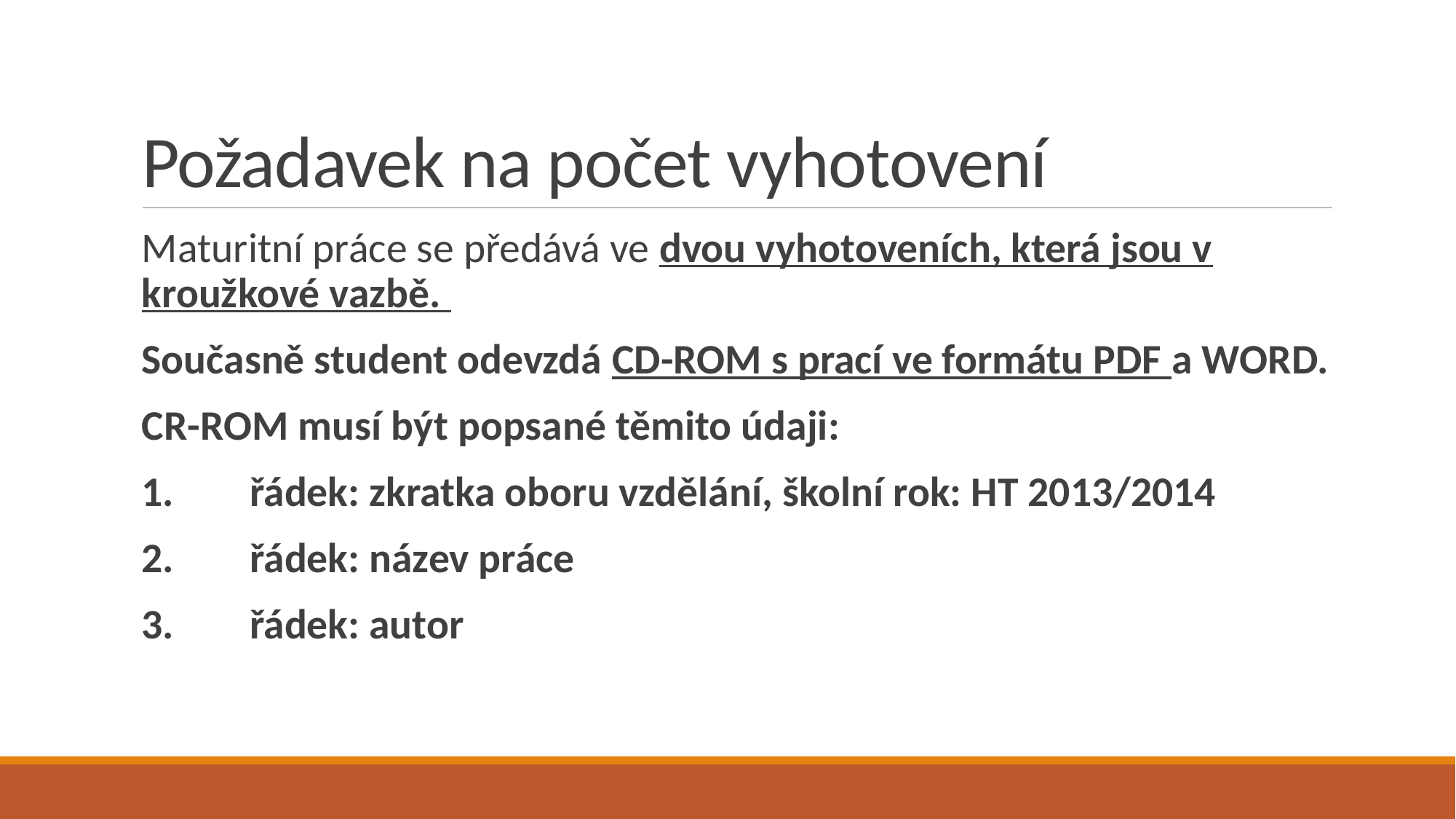

# Požadavek na počet vyhotovení
Maturitní práce se předává ve dvou vyhotoveních, která jsou v kroužkové vazbě.
Současně student odevzdá CD-ROM s prací ve formátu PDF a WORD.
CR-ROM musí být popsané těmito údaji:
1.	řádek: zkratka oboru vzdělání, školní rok: HT 2013/2014
2.	řádek: název práce
3.	řádek: autor